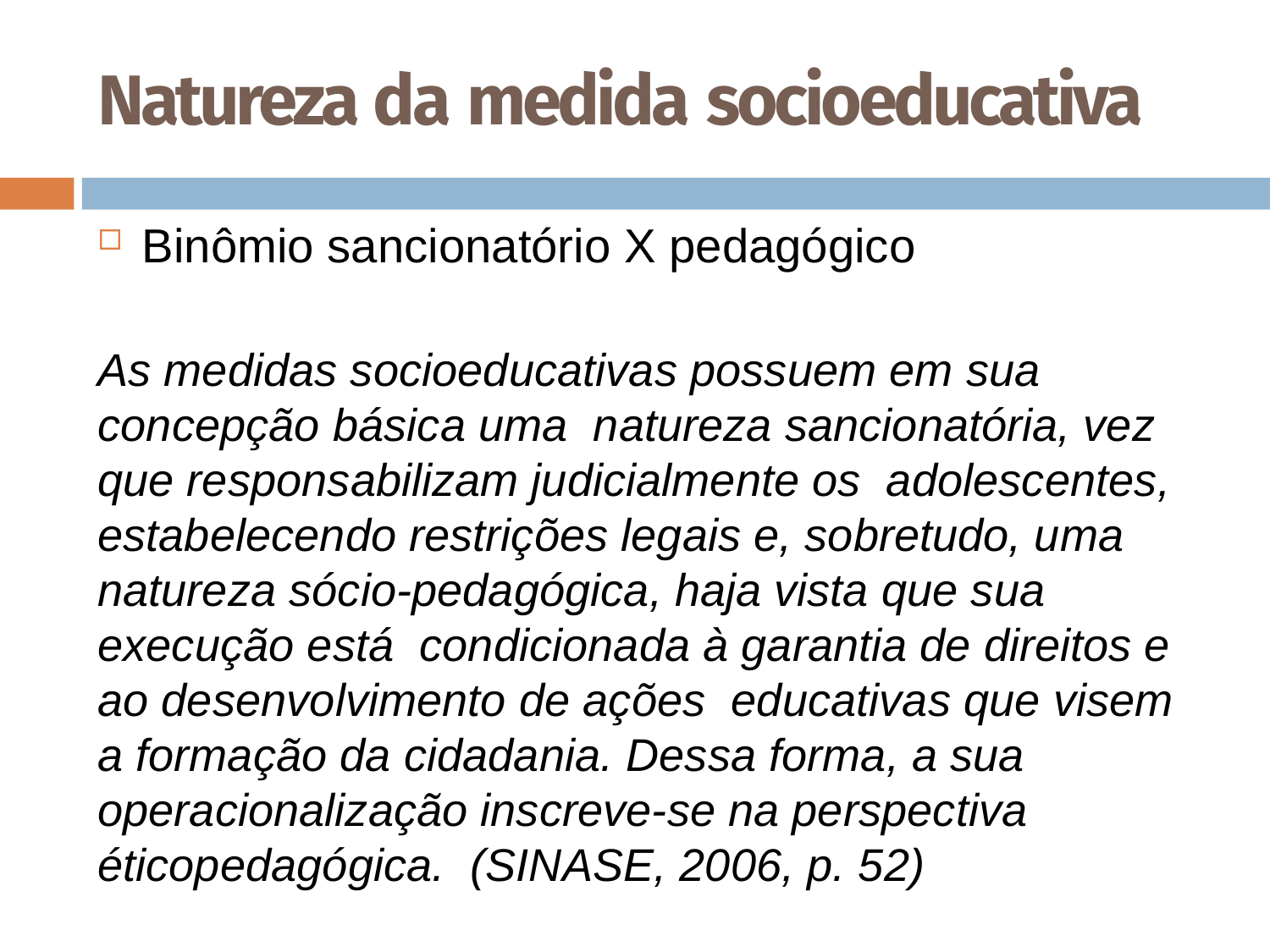

# Natureza da medida socioeducativa
Binômio sancionatório X pedagógico

As medidas socioeducativas possuem em sua concepção básica uma  natureza sancionatória, vez que responsabilizam judicialmente os  adolescentes, estabelecendo restrições legais e, sobretudo, uma  natureza sócio-pedagógica, haja vista que sua execução está  condicionada à garantia de direitos e ao desenvolvimento de ações  educativas que visem a formação da cidadania. Dessa forma, a sua  operacionalização inscreve-se na perspectiva éticopedagógica.  (SINASE, 2006, p. 52)